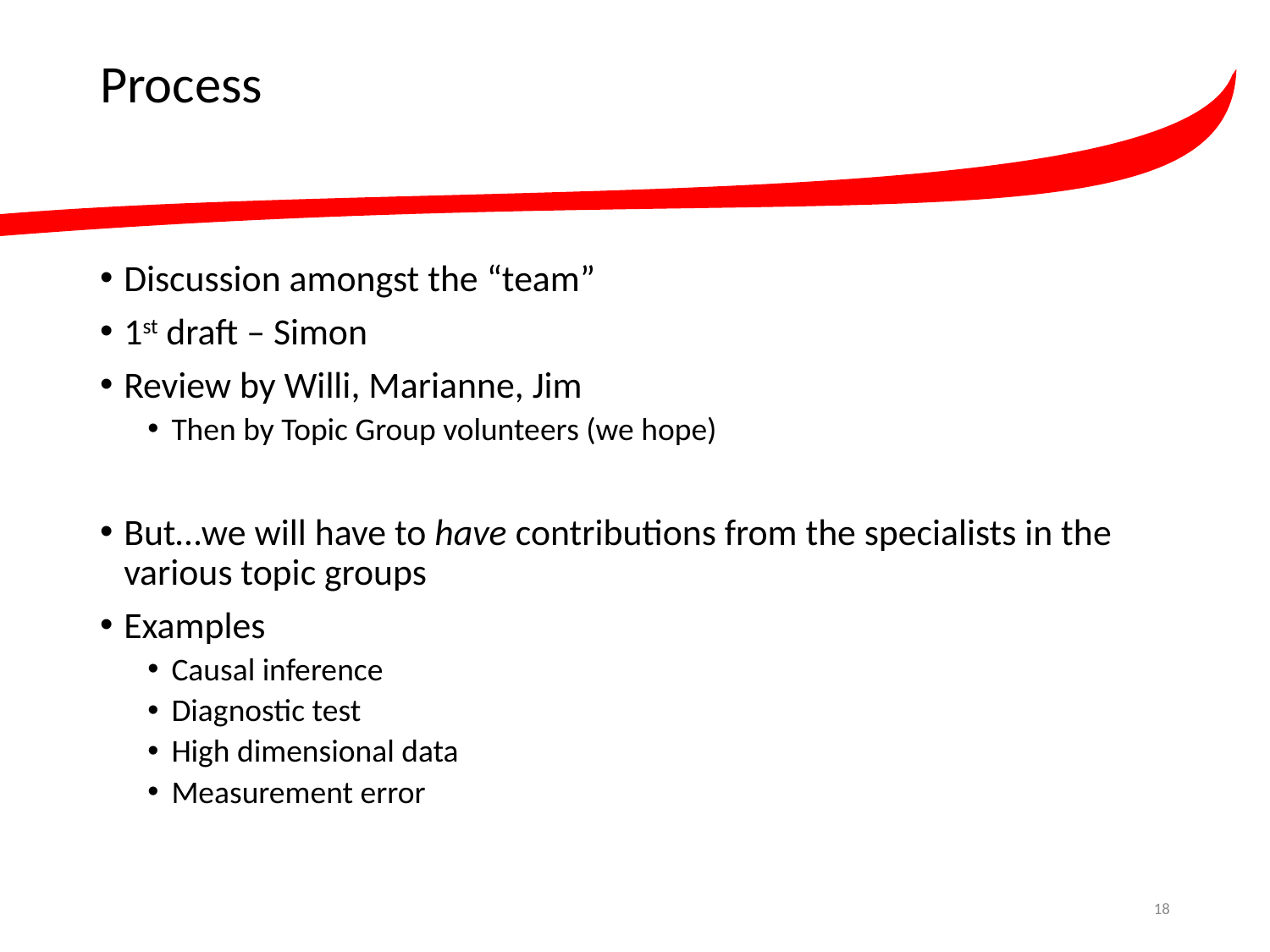

# Process
Discussion amongst the “team”
1st draft – Simon
Review by Willi, Marianne, Jim
Then by Topic Group volunteers (we hope)

But…we will have to have contributions from the specialists in the various topic groups
Examples
Causal inference
Diagnostic test
High dimensional data
Measurement error
18